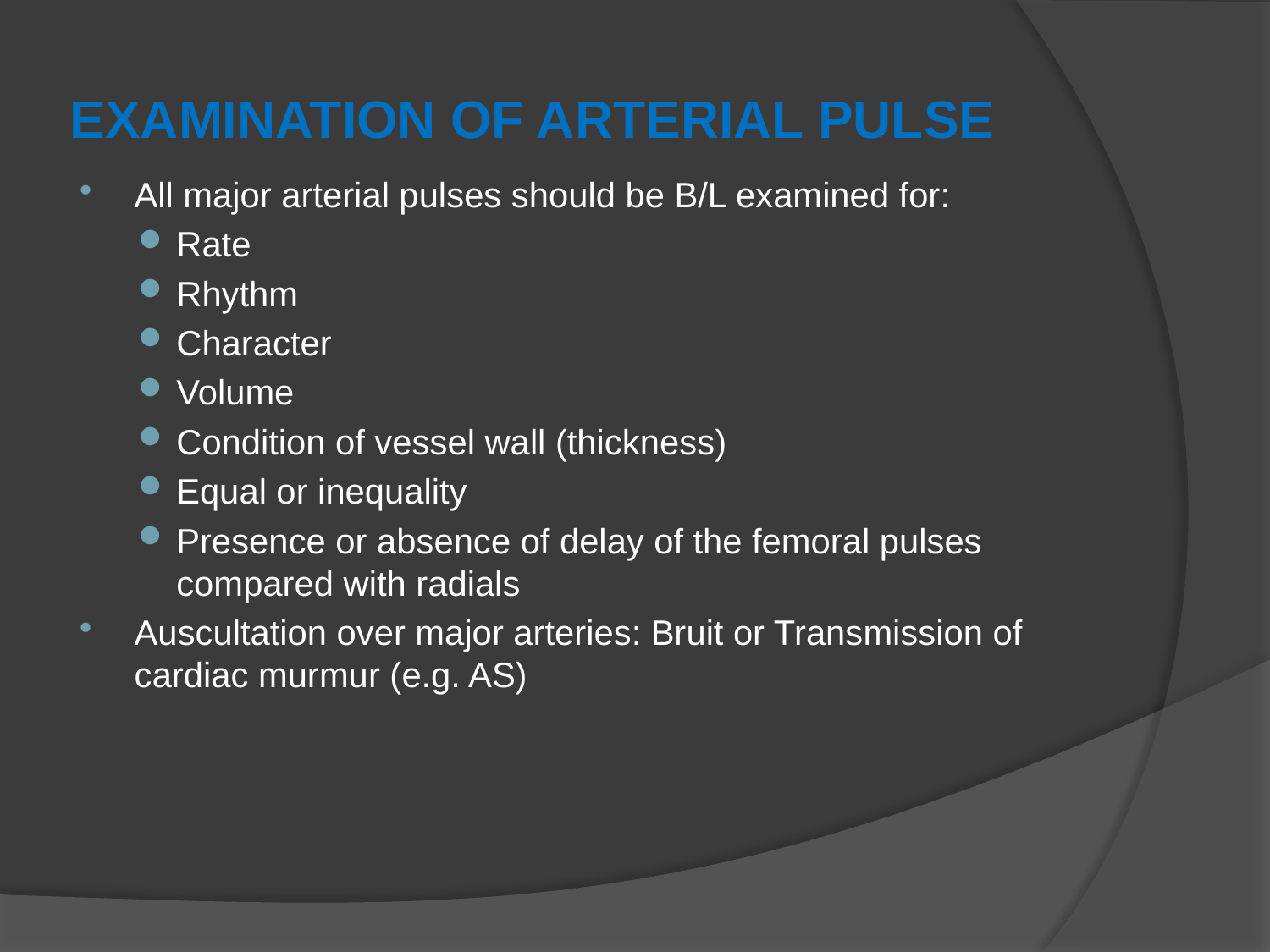

# EXAMINATION OF ARTERIAL PULSE
All major arterial pulses should be B/L examined for:
Rate
Rhythm
Character
Volume
Condition of vessel wall (thickness)
Equal or inequality
Presence or absence of delay of the femoral pulses compared with radials
Auscultation over major arteries: Bruit or Transmission of cardiac murmur (e.g. AS)